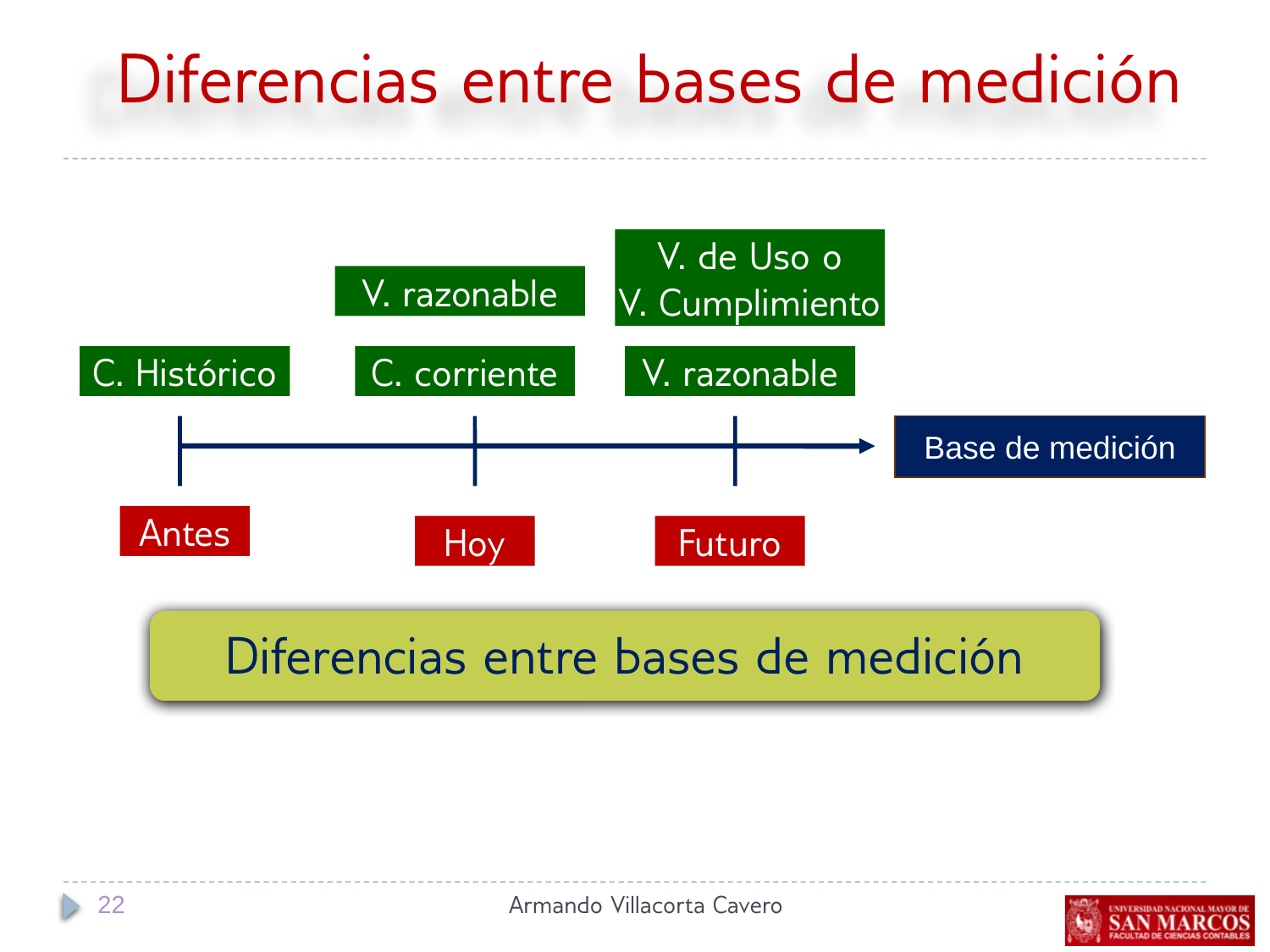

Diferencias entre bases de medición
V. de Uso o
V. Cumplimiento
V. razonable
C. Histórico
C. corriente
V. razonable

Base de medición

Antes
Hoy
Futuro
Diferencias entre bases de medición
22
Armando Villacorta Cavero